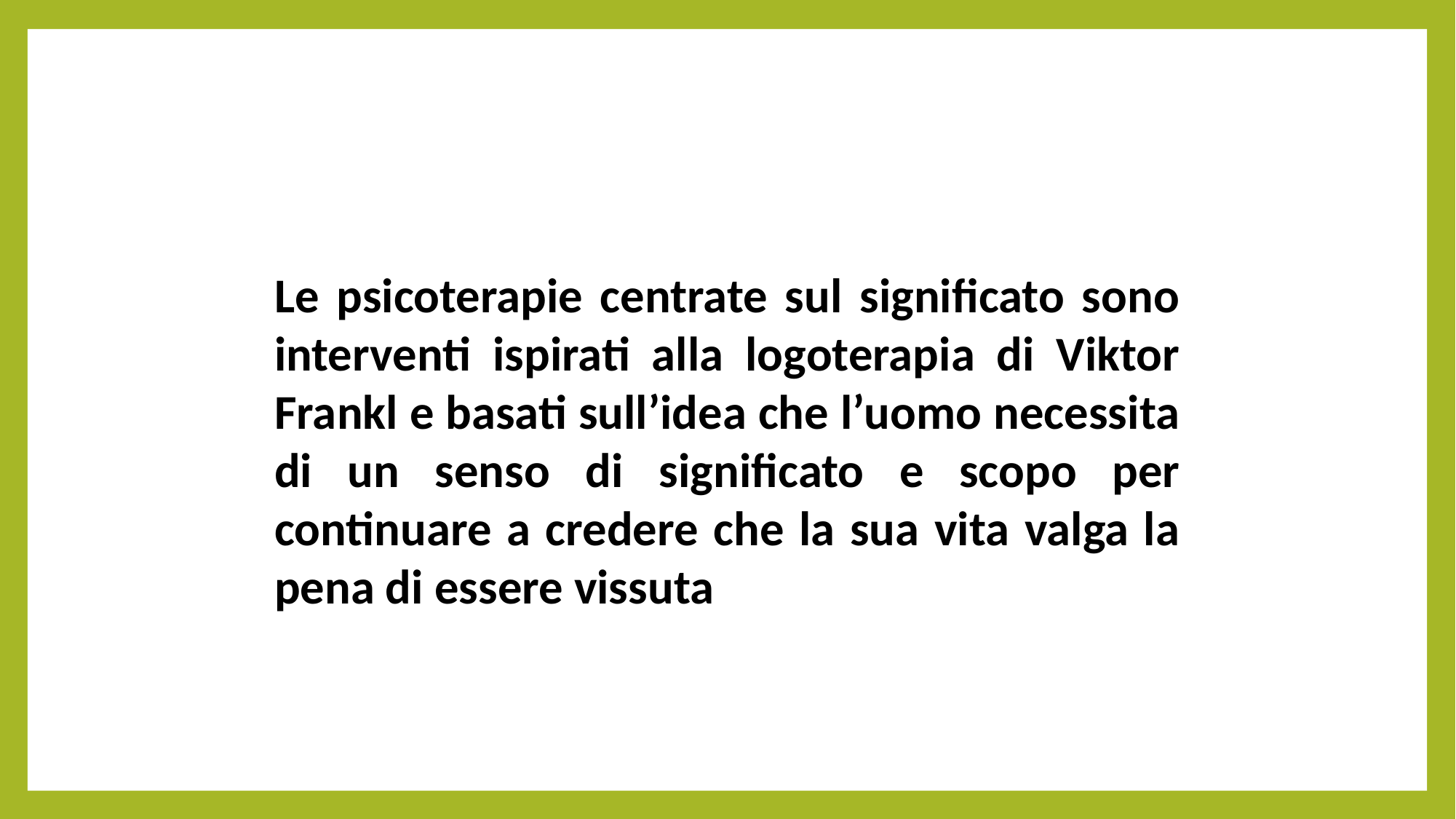

#
Le psicoterapie centrate sul significato sono interventi ispirati alla logoterapia di Viktor Frankl e basati sull’idea che l’uomo necessita di un senso di significato e scopo per continuare a credere che la sua vita valga la pena di essere vissuta